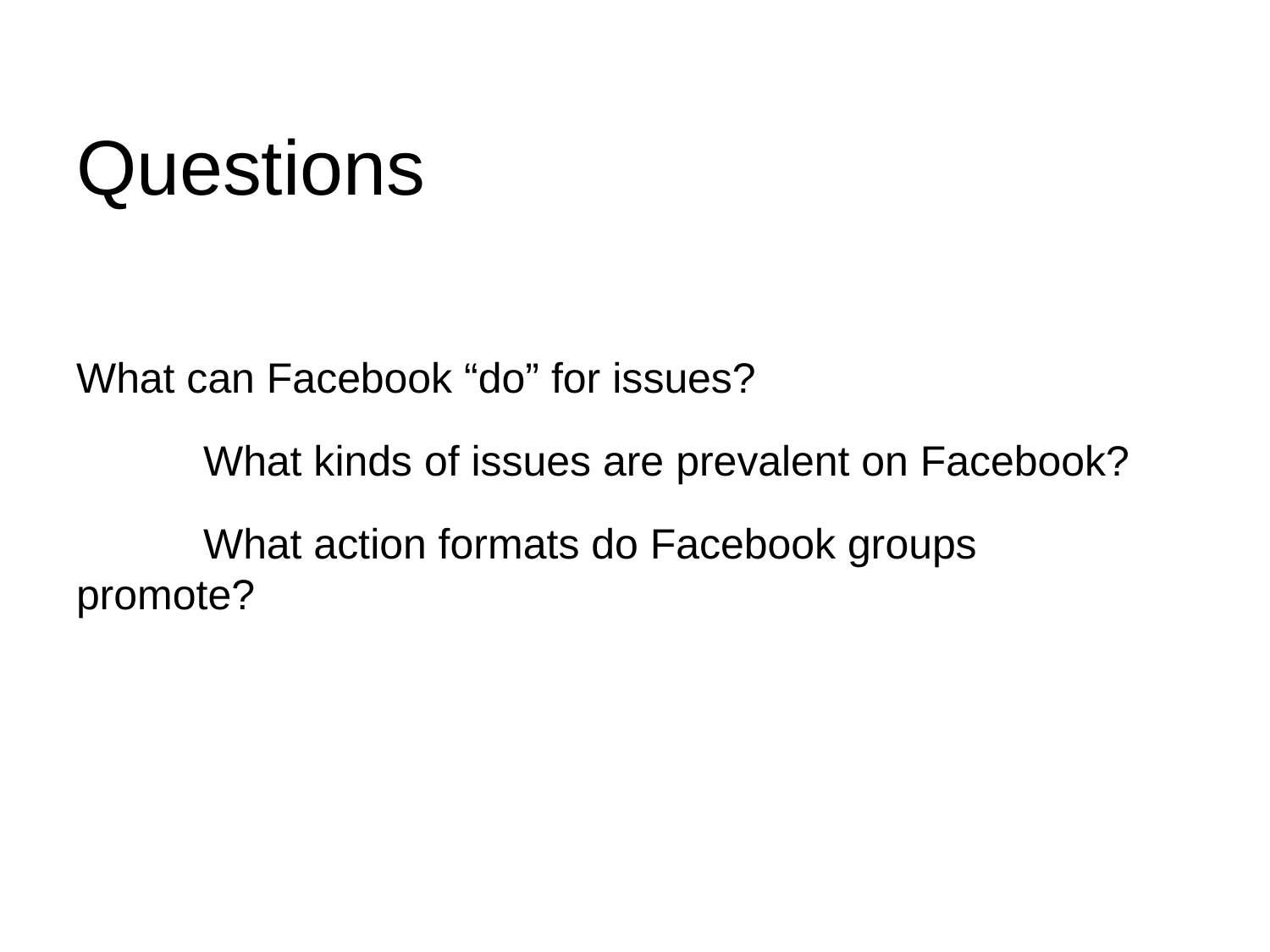

Questions
What can Facebook “do” for issues?
	What kinds of issues are prevalent on Facebook?
	What action formats do Facebook groups 	promote?